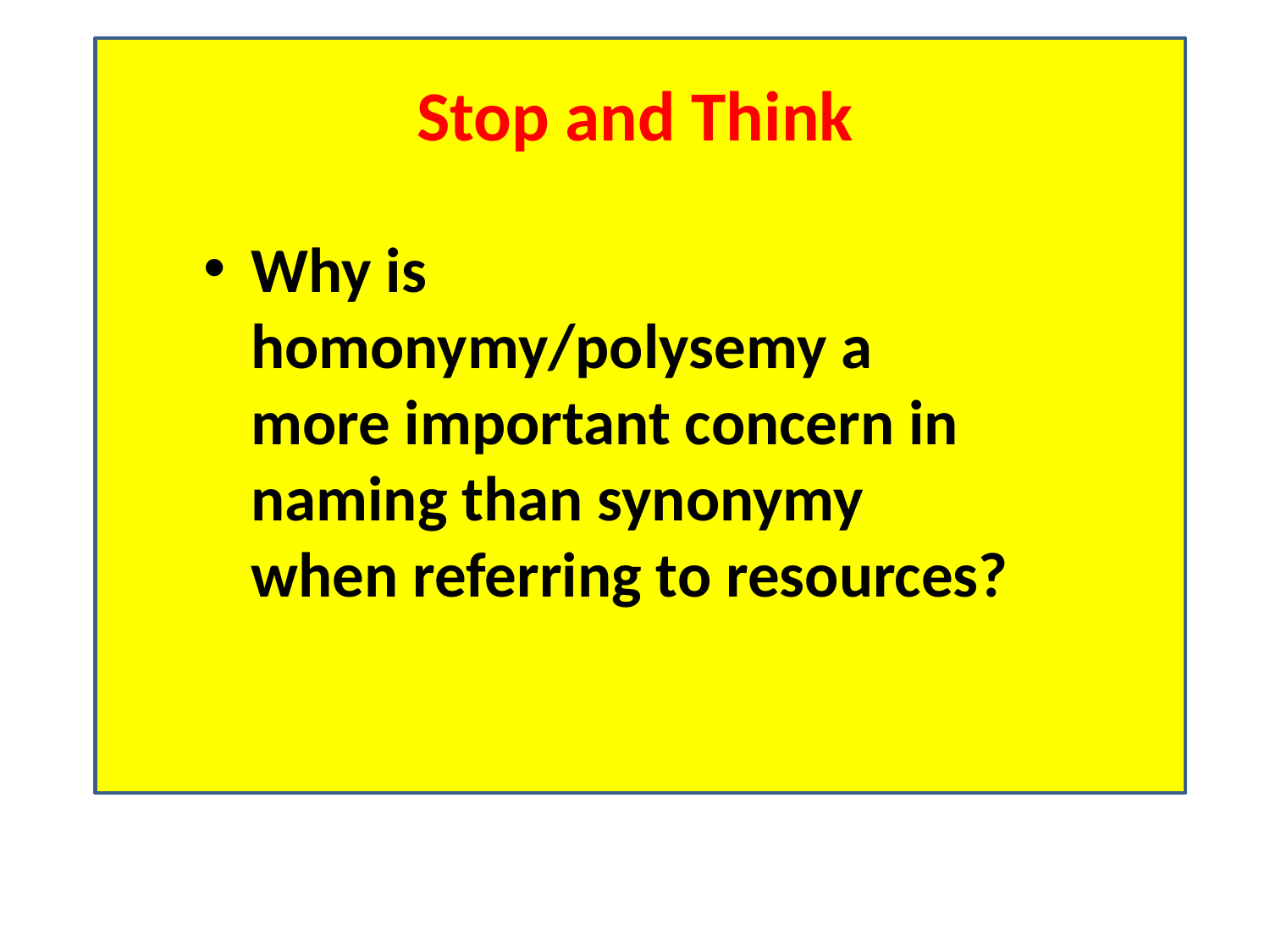

# Stop and Think

Why is homonymy/polysemy a more important concern in naming than synonymy when referring to resources?